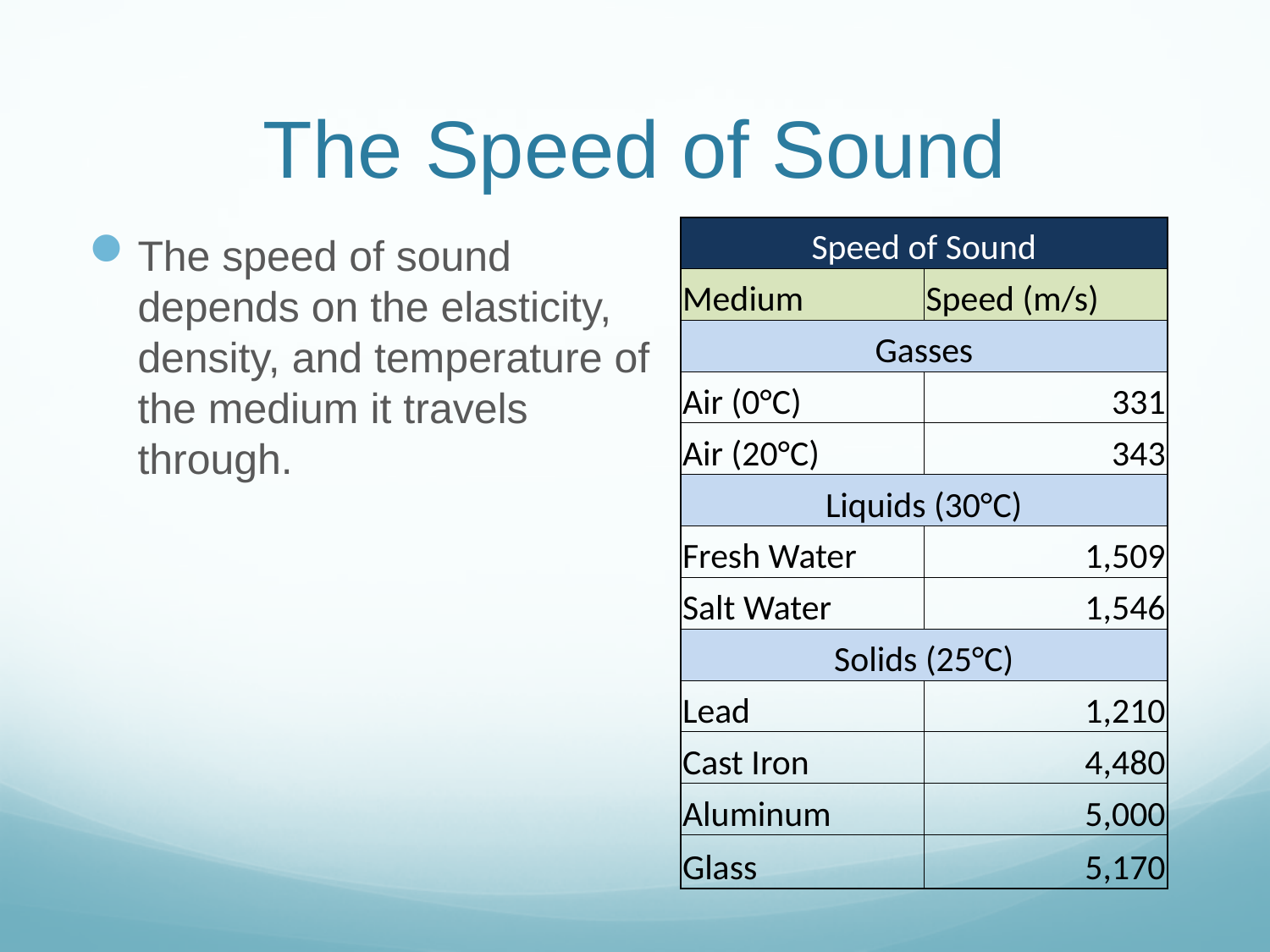

# The Speed of Sound
| Speed of Sound |  |
| --- | --- |
| Medium | Speed (m/s) |
| Gasses |  |
| Air (0°C) | 331 |
| Air (20°C) | 343 |
| Liquids (30°C) |  |
| Fresh Water | 1,509 |
| Salt Water | 1,546 |
| Solids (25°C) |  |
| Lead | 1,210 |
| Cast Iron | 4,480 |
| Aluminum | 5,000 |
| Glass | 5,170 |
The speed of sound depends on the elasticity, density, and temperature of the medium it travels through.